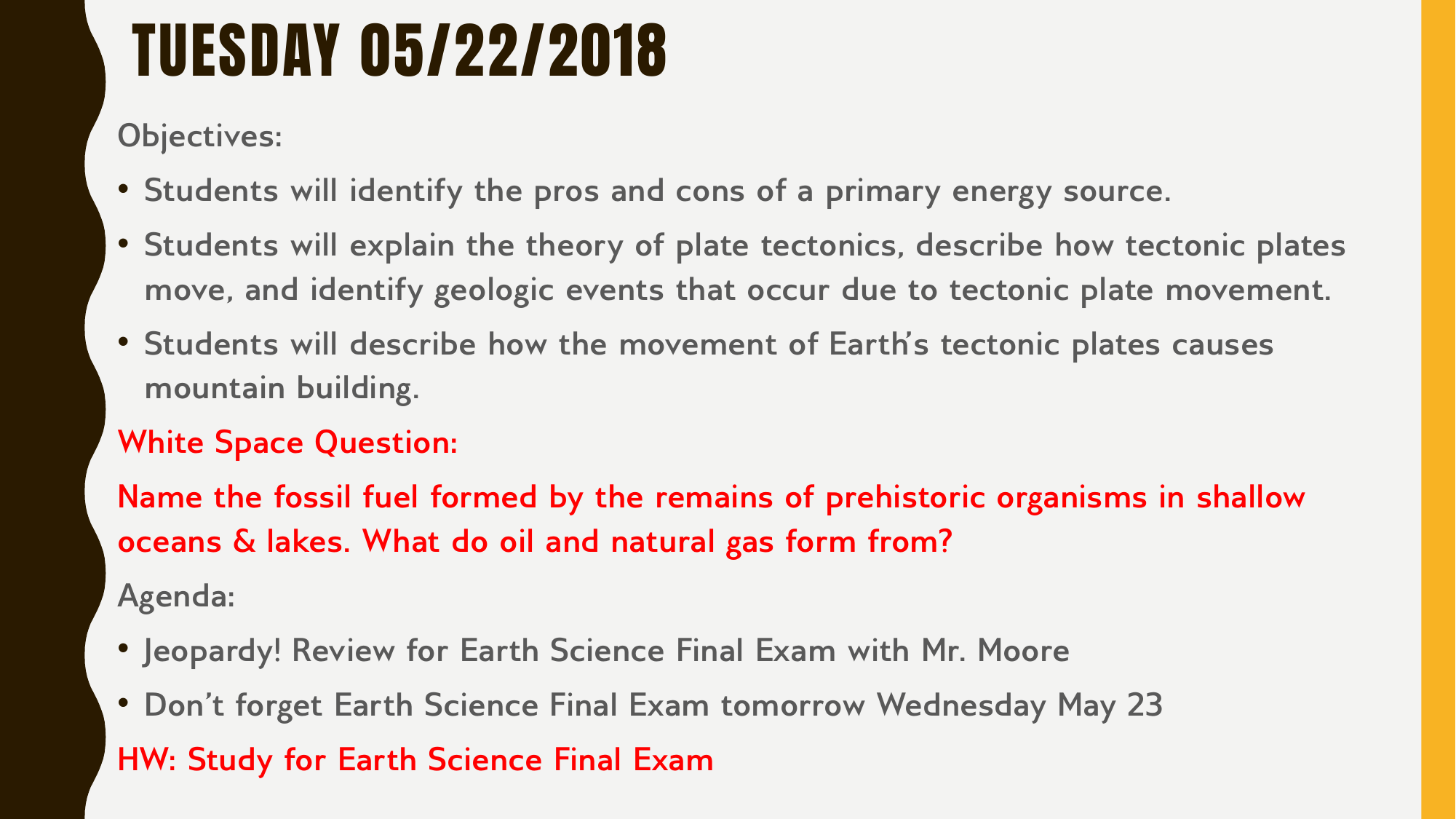

# Tuesday 05/22/2018
Objectives:
Students will identify the pros and cons of a primary energy source.
Students will explain the theory of plate tectonics, describe how tectonic plates move, and identify geologic events that occur due to tectonic plate movement.
Students will describe how the movement of Earth’s tectonic plates causes mountain building.
White Space Question:
Name the fossil fuel formed by the remains of prehistoric organisms in shallow oceans & lakes. What do oil and natural gas form from?
Agenda:
Jeopardy! Review for Earth Science Final Exam with Mr. Moore
Don’t forget Earth Science Final Exam tomorrow Wednesday May 23
HW: Study for Earth Science Final Exam